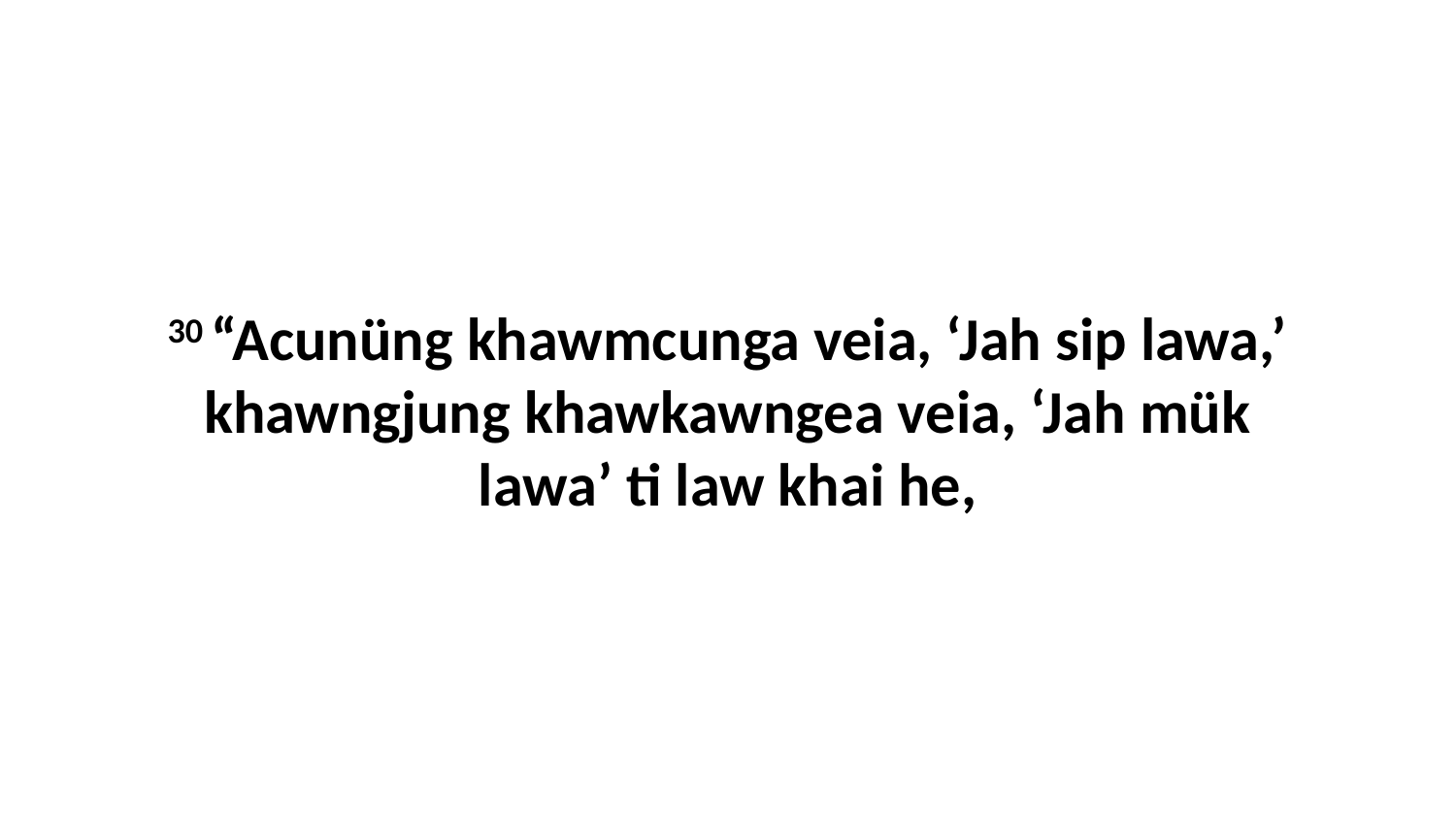

30 “Acunüng khawmcunga veia, ‘Jah sip lawa,’ khawngjung khawkawngea veia, ‘Jah mük lawa’ ti law khai he,